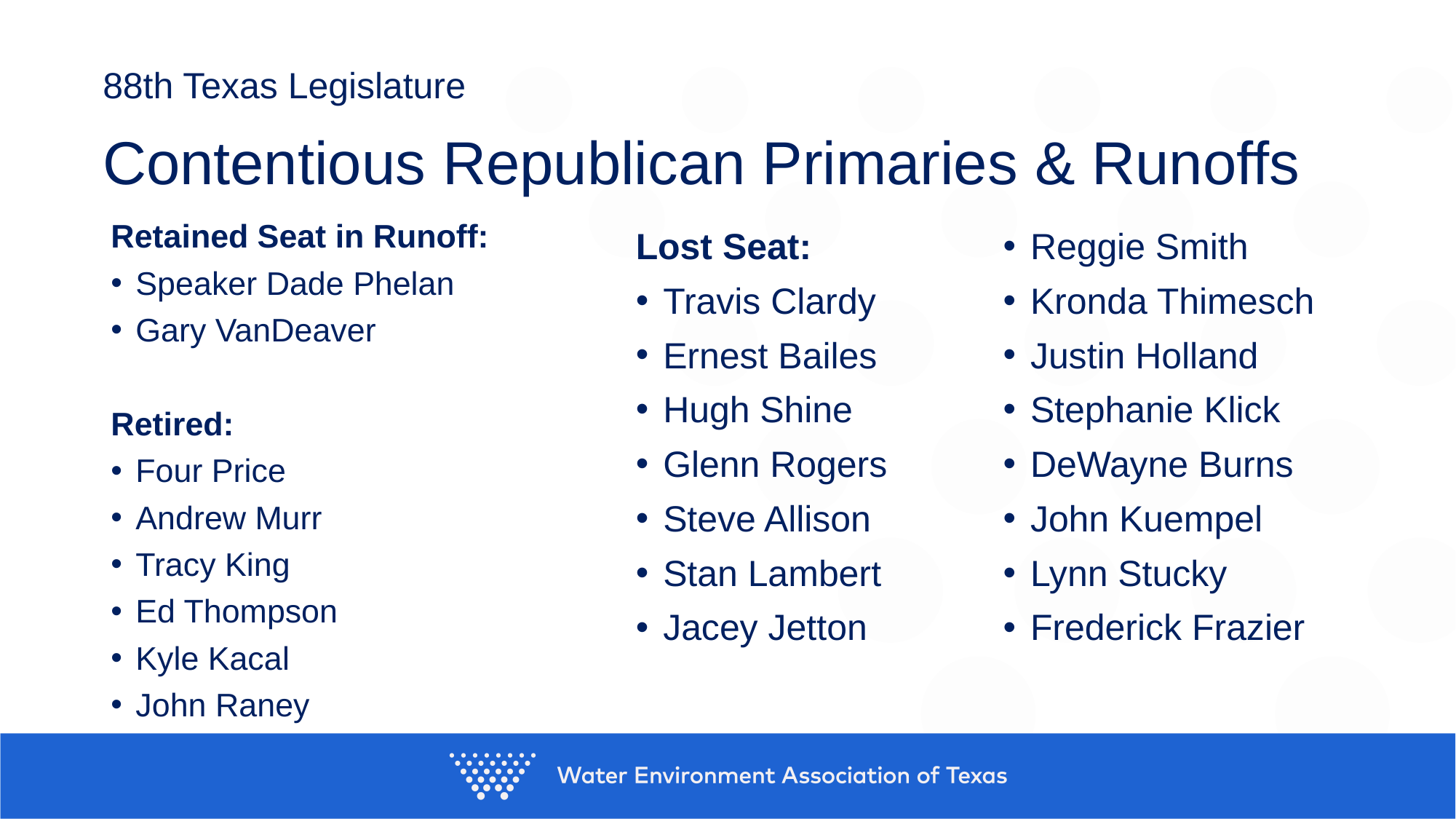

88th Texas Legislature
Contentious Republican Primaries & Runoffs
Retained Seat in Runoff:
Speaker Dade Phelan
Gary VanDeaver

Retired:
Four Price
Andrew Murr
Tracy King
Ed Thompson
Kyle Kacal
John Raney
Lost Seat:
Travis Clardy
Ernest Bailes
Hugh Shine
Glenn Rogers
Steve Allison
Stan Lambert
Jacey Jetton
Reggie Smith
Kronda Thimesch
Justin Holland
Stephanie Klick
DeWayne Burns
John Kuempel
Lynn Stucky
Frederick Frazier